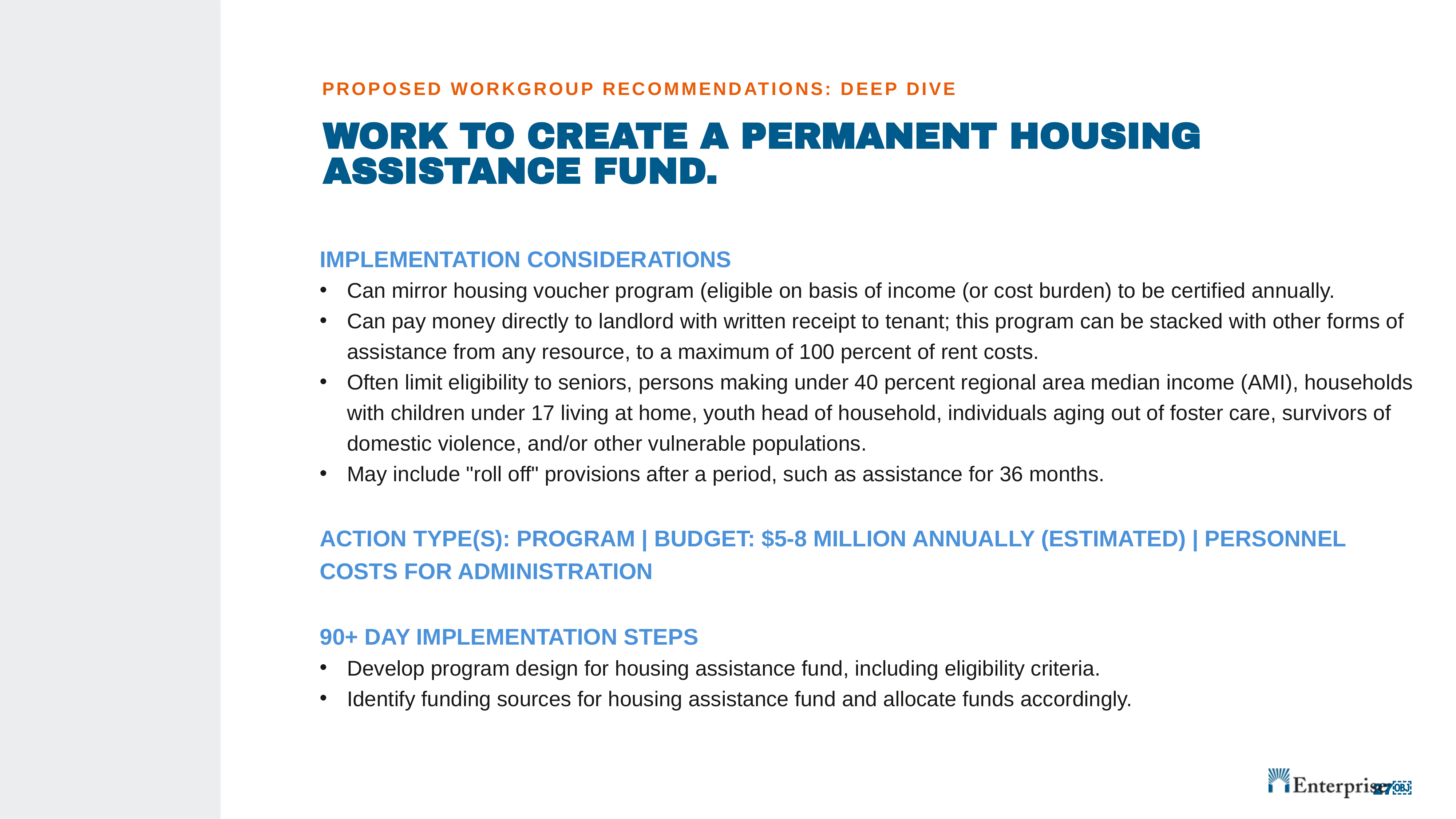

PROPOSED WORKGROUP RECOMMENDATIONS: DEEP DIVE
# WORK TO CREATE A PERMANENT HOUSING ASSISTANCE FUND.
IMPLEMENTATION CONSIDERATIONS
Can mirror housing voucher program (eligible on basis of income (or cost burden) to be certified annually.
Can pay money directly to landlord with written receipt to tenant; this program can be stacked with other forms of assistance from any resource, to a maximum of 100 percent of rent costs.
Often limit eligibility to seniors, persons making under 40 percent regional area median income (AMI), households with children under 17 living at home, youth head of household, individuals aging out of foster care, survivors of domestic violence, and/or other vulnerable populations.
May include "roll off" provisions after a period, such as assistance for 36 months.
ACTION TYPE(S): PROGRAM | BUDGET: $5-8 MILLION ANNUALLY (ESTIMATED) | PERSONNEL COSTS FOR ADMINISTRATION
90+ DAY IMPLEMENTATION STEPS
Develop program design for housing assistance fund, including eligibility criteria.
Identify funding sources for housing assistance fund and allocate funds accordingly.